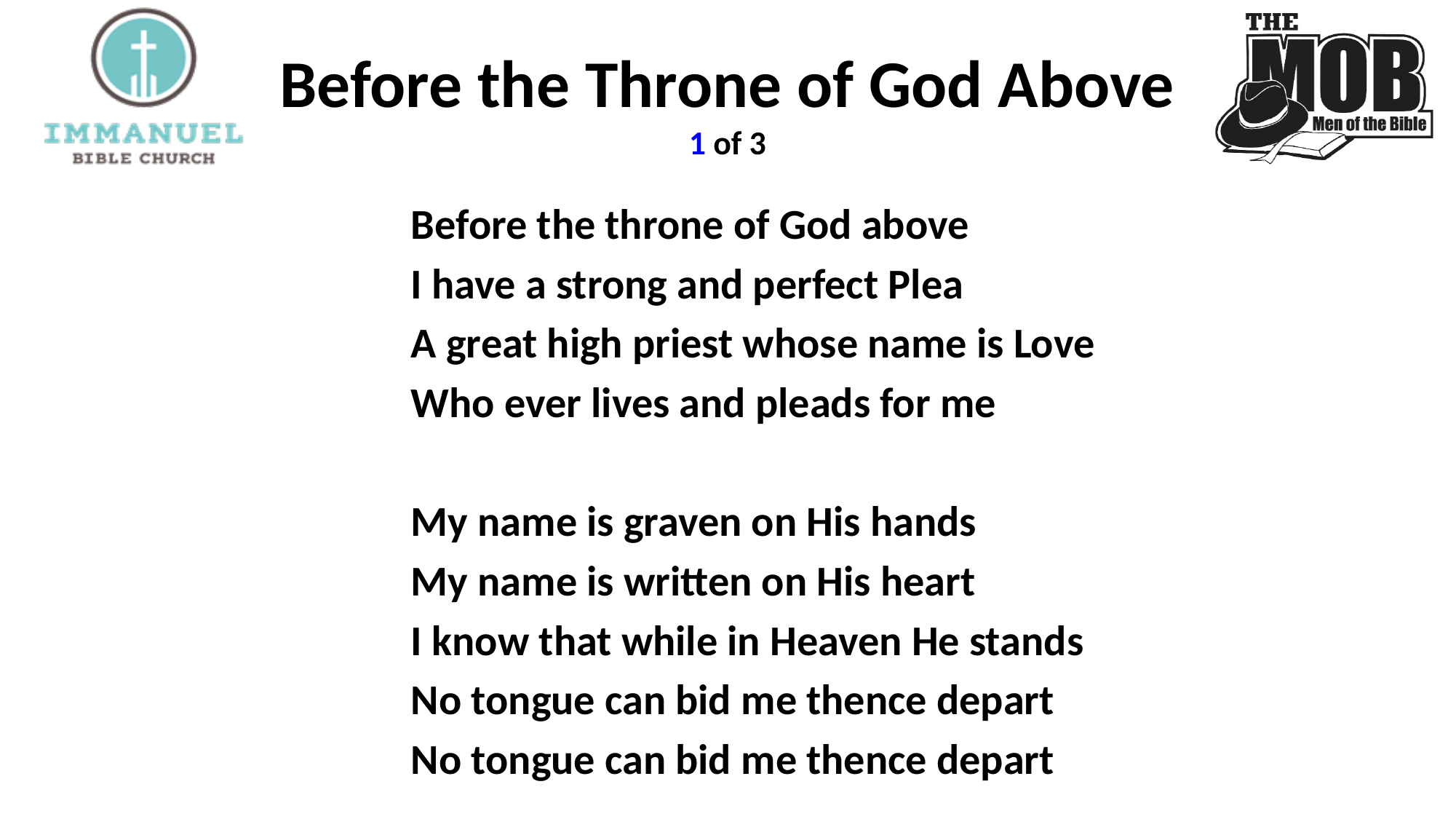

# Before the Throne of God Above 1 of 3
Before the throne of God above
I have a strong and perfect Plea
A great high priest whose name is Love
Who ever lives and pleads for me

My name is graven on His hands
My name is written on His heart
I know that while in Heaven He stands
No tongue can bid me thence depart
No tongue can bid me thence depart